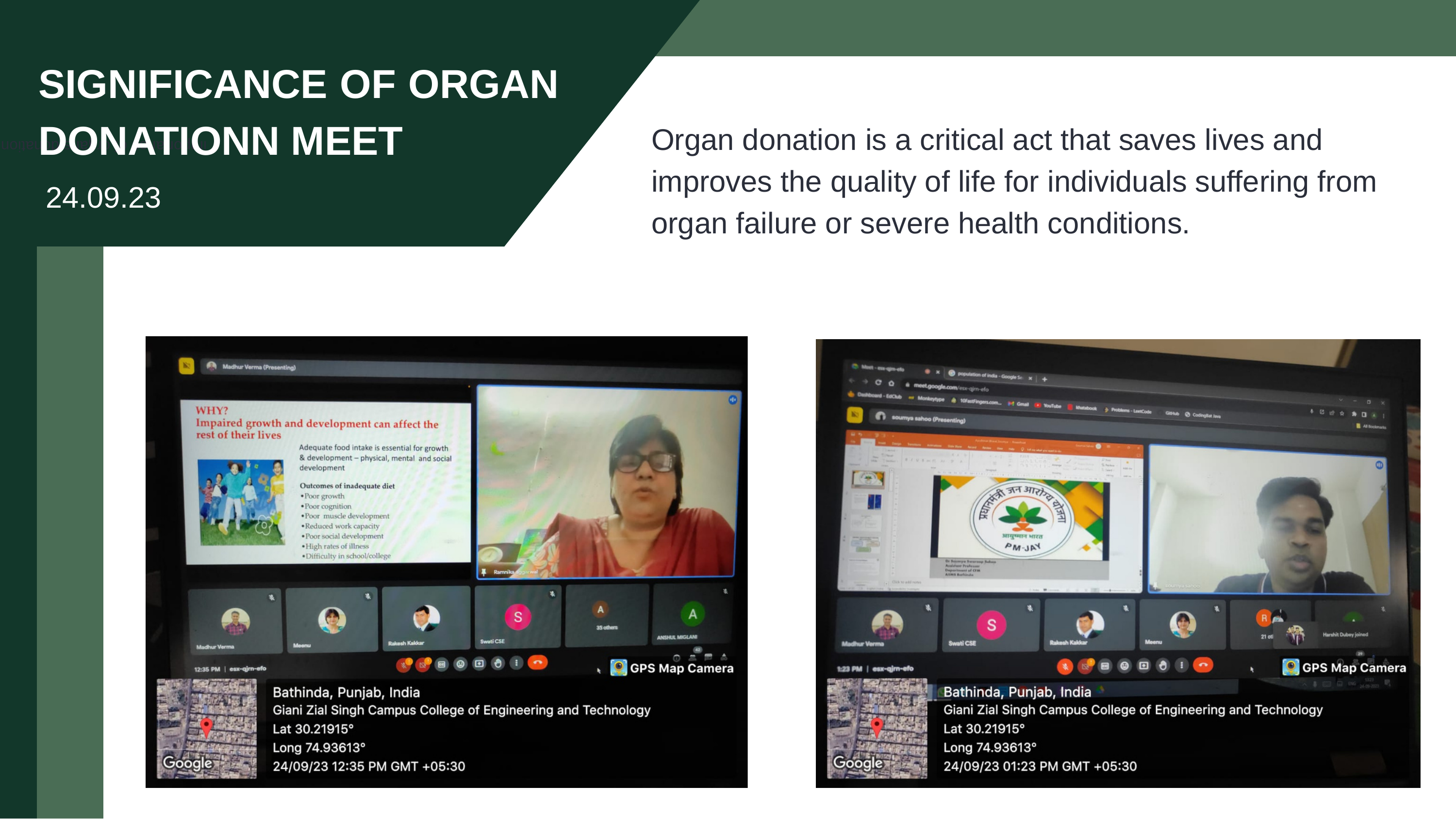

importance of organs donation

SIGNIFICANCE OF ORGAN
DONATIONN MEET
Organ donation is a critical act that saves lives and improves the quality of life for individuals suffering from organ failure or severe health conditions.
24.09.23